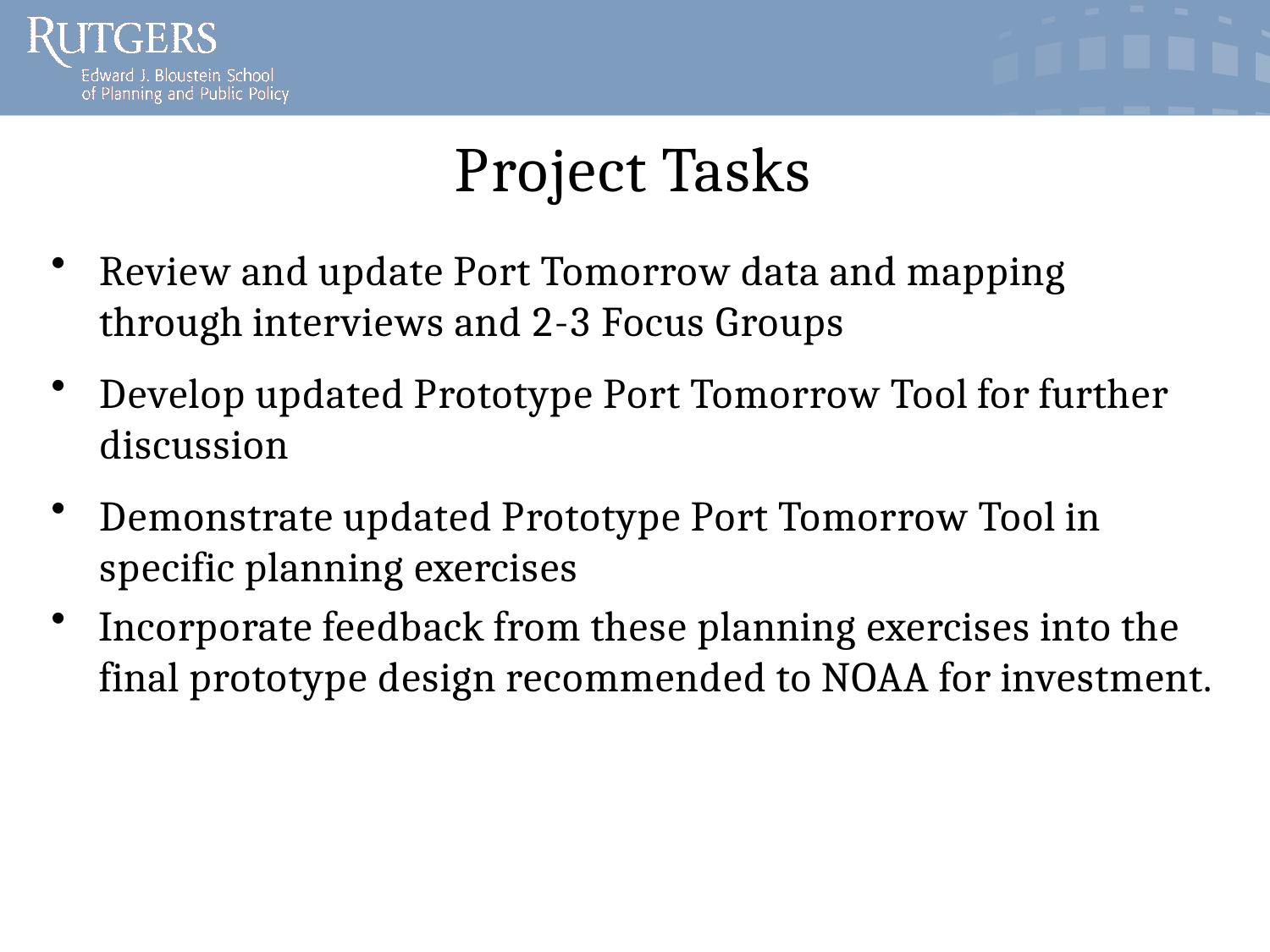

# Project Tasks
Review and update Port Tomorrow data and mapping through interviews and 2-3 Focus Groups
Develop updated Prototype Port Tomorrow Tool for further discussion
Demonstrate updated Prototype Port Tomorrow Tool in specific planning exercises
Incorporate feedback from these planning exercises into the final prototype design recommended to NOAA for investment.